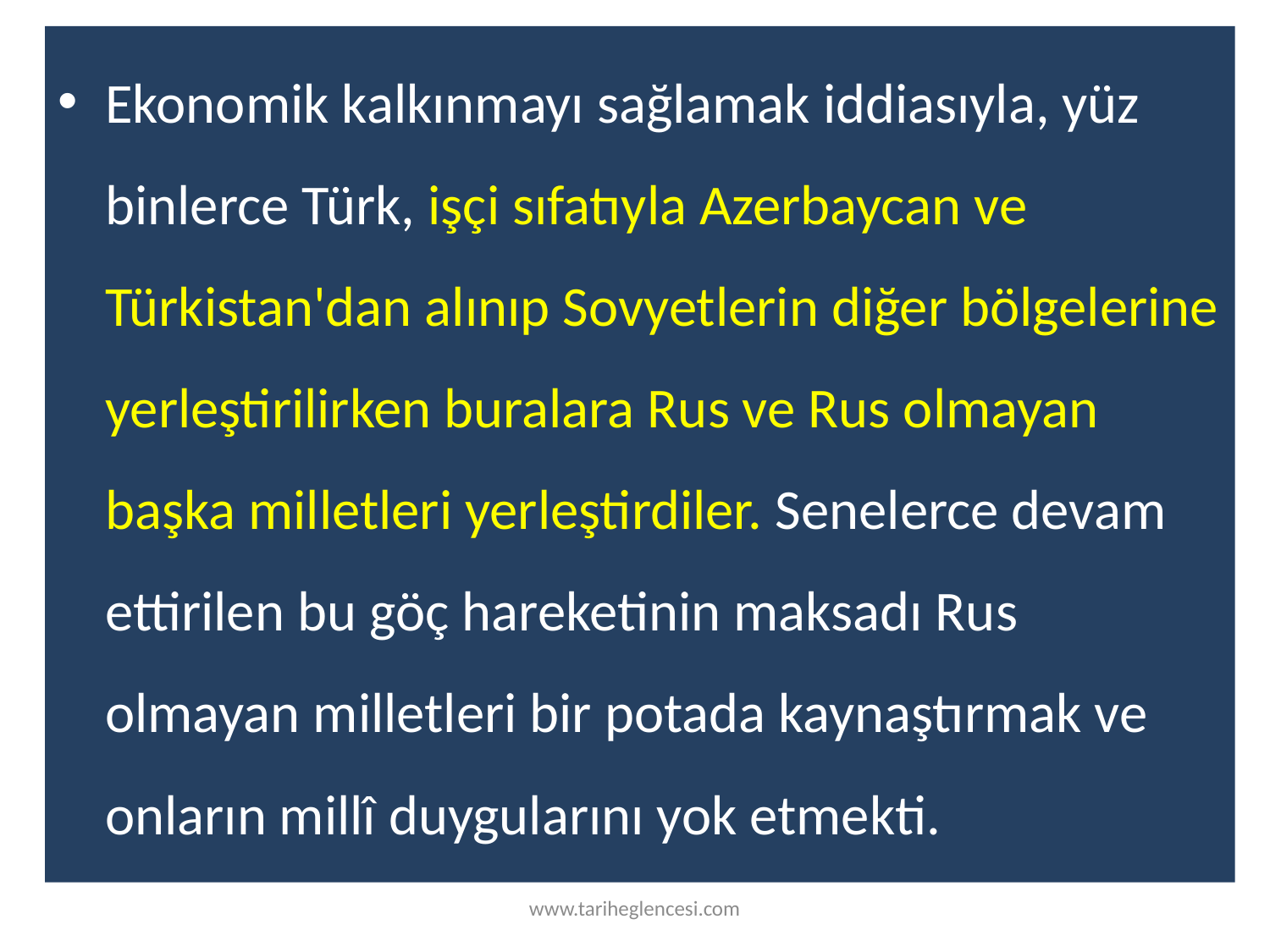

Ekonomik kalkınmayı sağlamak iddiasıyla, yüz binlerce Türk, işçi sıfatıyla Azerbaycan ve Türkistan'dan alınıp Sovyetlerin diğer bölgelerine yerleştirilirken buralara Rus ve Rus olmayan başka milletleri yerleştirdiler. Senelerce devam ettirilen bu göç hareketinin maksadı Rus olmayan milletleri bir potada kaynaştırmak ve onların millî duygularını yok etmekti.

www.tariheglencesi.com